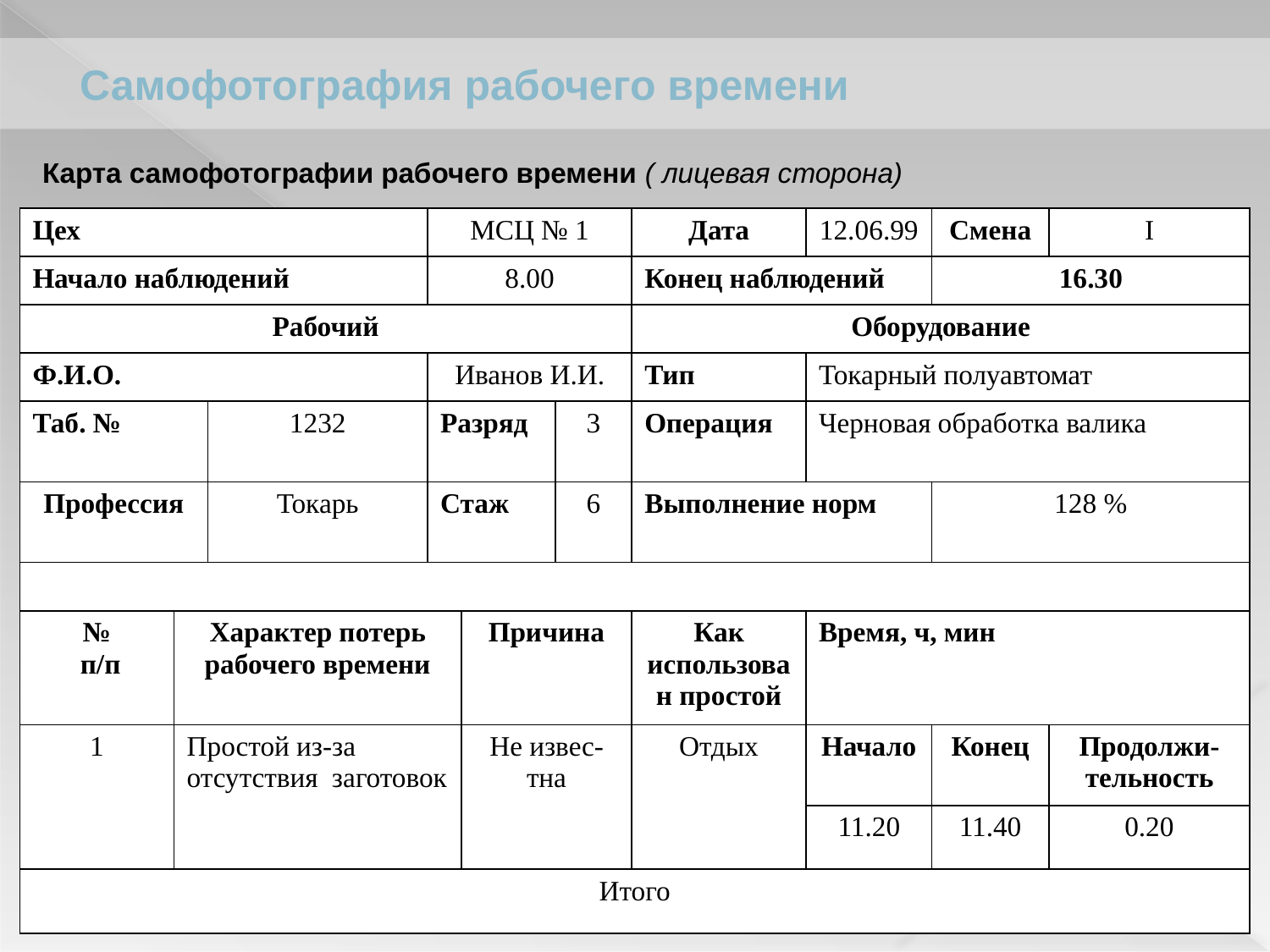

# Самофотография рабочего времени
Карта самофотографии рабочего времени ( лицевая сторона)
| Цех |  |  | МСЦ № 1 |  |  | Дата | 12.06.99 | Смена | I |
| --- | --- | --- | --- | --- | --- | --- | --- | --- | --- |
| Начало наблюдений |  |  | 8.00 |  |  | Конец наблюдений |  | 16.30 |  |
| Рабочий |  |  |  |  |  | Оборудование |  |  |  |
| Ф.И.О. |  |  | Иванов И.И. |  |  | Тип | Токарный полуавтомат |  |  |
| Таб. № |  | 1232 | Разряд |  | 3 | Операция | Черновая обработка валика |  |  |
| Профессия |  | Токарь | Стаж |  | 6 | Выполнение норм |  | 128 % |  |
|  |  |  |  |  |  |  |  |  |  |
| № п/п | Характер потерь рабочего времени |  |  | Причина |  | Как использован простой | Время, ч, мин |  |  |
| 1 | Простой из-за отсутствия заготовок |  |  | Не извес- тна |  | Отдых | Начало | Конец | Продолжи- тельность |
|  |  |  |  |  |  |  | 11.20 | 11.40 | 0.20 |
| Итого |  |  |  |  |  |  |  |  |  |